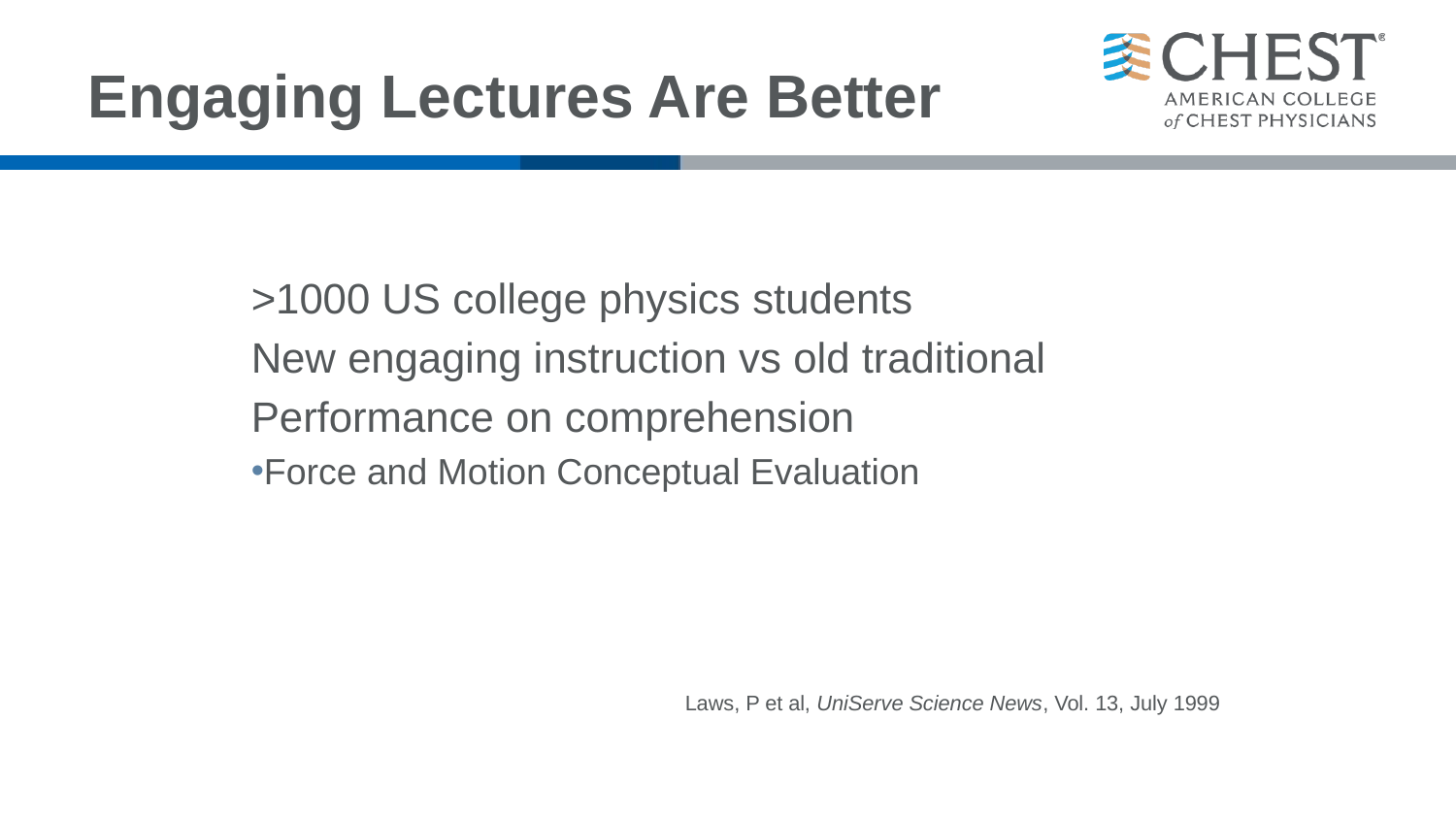

# Engaging Lectures Are Better
>1000 US college physics students
New engaging instruction vs old traditional
Performance on comprehension
Force and Motion Conceptual Evaluation
Laws, P et al, UniServe Science News, Vol. 13, July 1999